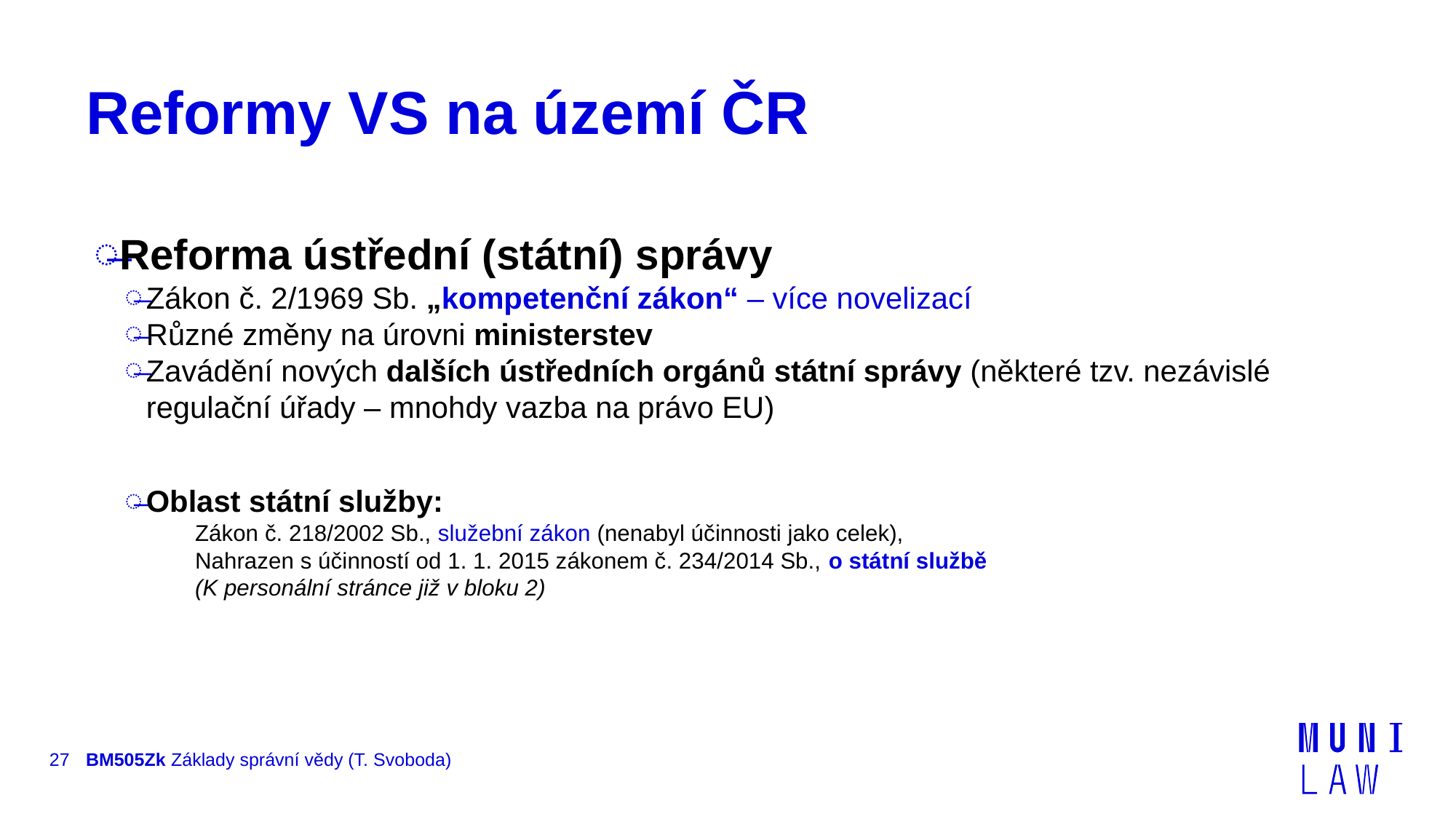

# Reformy VS na území ČR
Reforma ústřední (státní) správy
Zákon č. 2/1969 Sb. „kompetenční zákon“ – více novelizací
Různé změny na úrovni ministerstev
Zavádění nových dalších ústředních orgánů státní správy (některé tzv. nezávislé regulační úřady – mnohdy vazba na právo EU)

Oblast státní služby:
Zákon č. 218/2002 Sb., služební zákon (nenabyl účinnosti jako celek),
Nahrazen s účinností od 1. 1. 2015 zákonem č. 234/2014 Sb., o státní službě
(K personální stránce již v bloku 2)

27
BM505Zk Základy správní vědy (T. Svoboda)